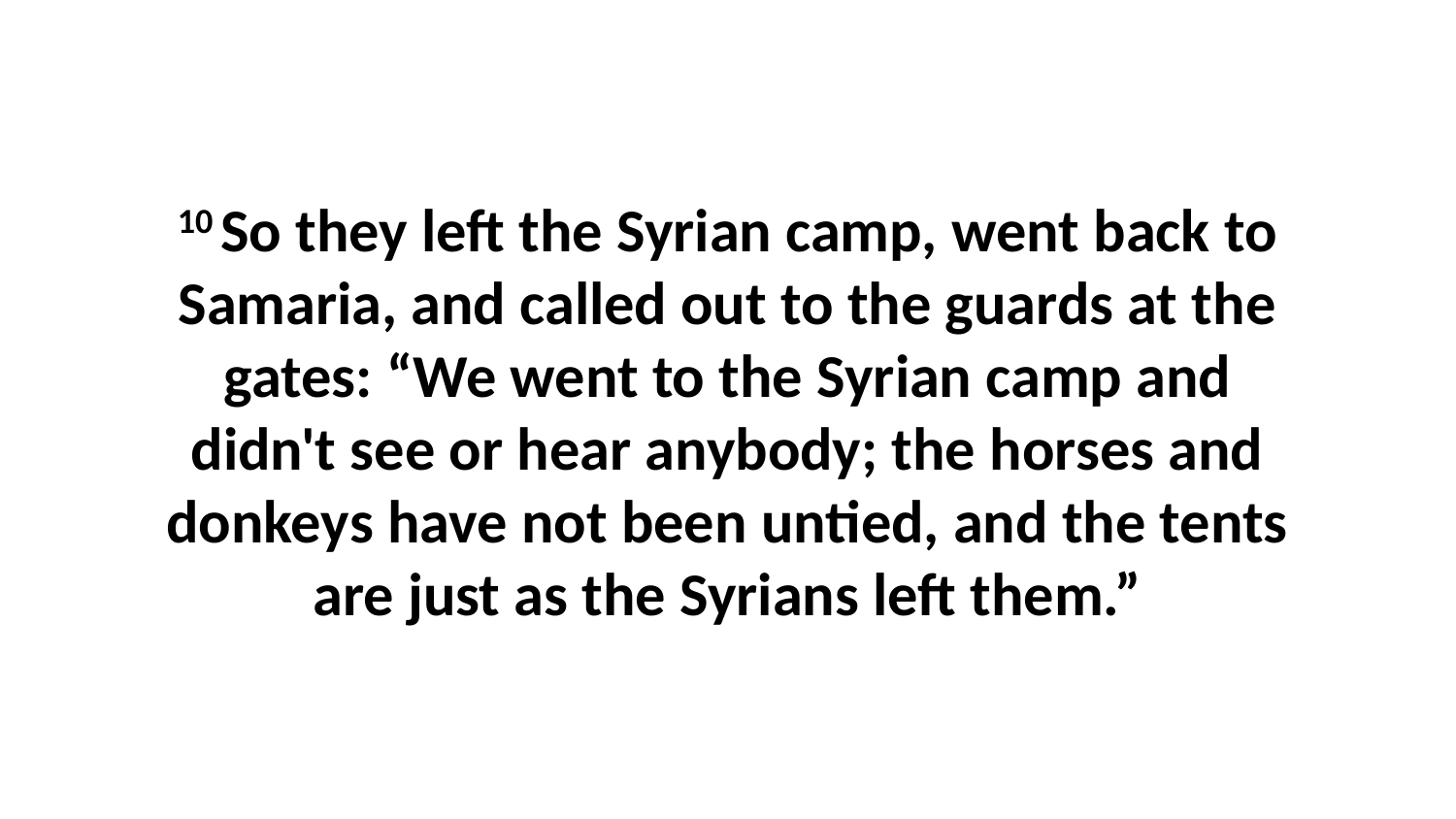

10 So they left the Syrian camp, went back to Samaria, and called out to the guards at the gates: “We went to the Syrian camp and didn't see or hear anybody; the horses and donkeys have not been untied, and the tents are just as the Syrians left them.”